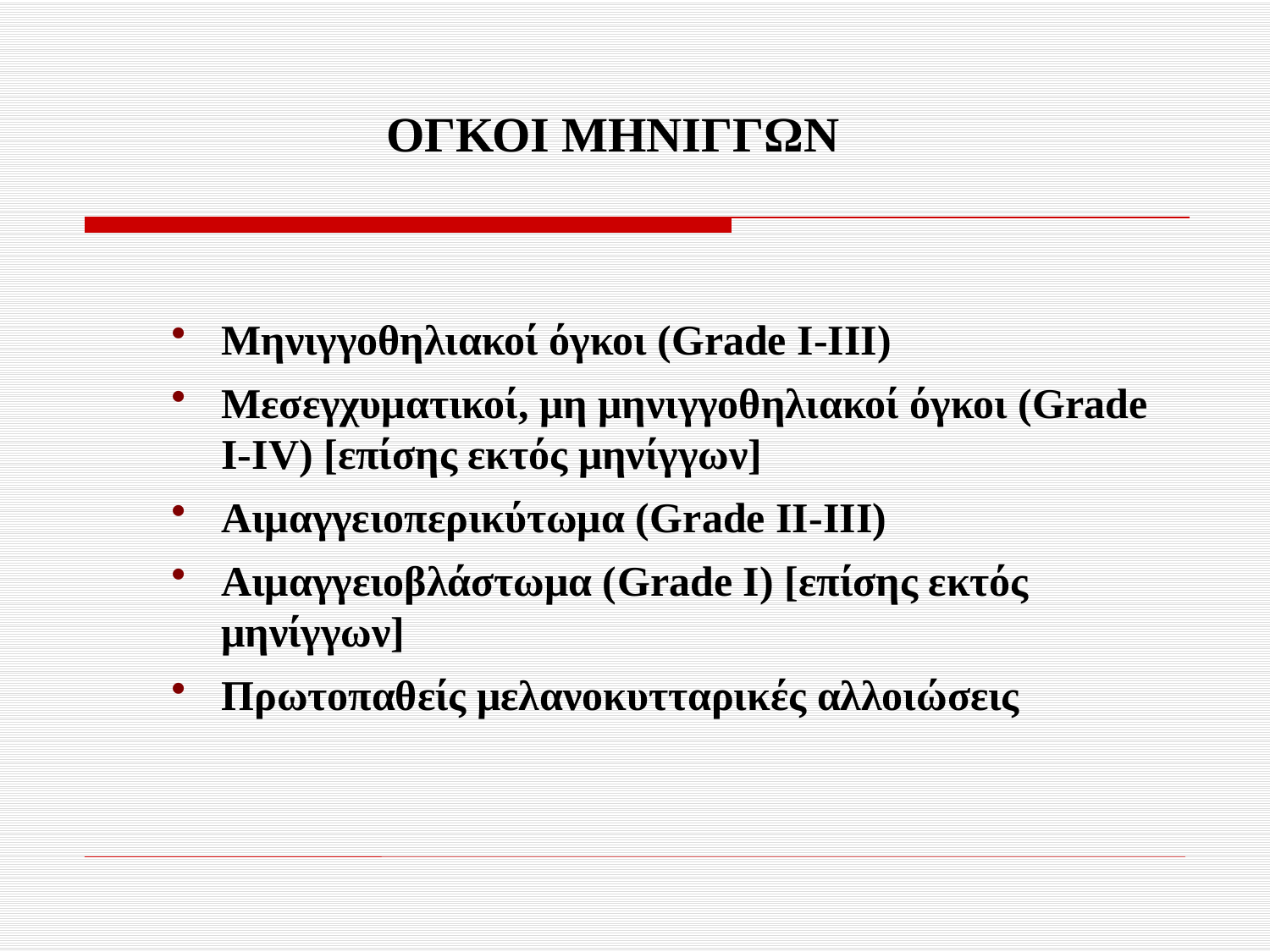

ΟΓΚΟΙ ΜΗΝΙΓΓΩΝ
Μηνιγγοθηλιακοί όγκοι (Grade I-III)
Μεσεγχυματικοί, μη μηνιγγοθηλιακοί όγκοι (Grade I-IV) [επίσης εκτός μηνίγγων]
Αιμαγγειοπερικύτωμα (Grade II-III)
Aιμαγγειοβλάστωμα (Grade I) [επίσης εκτός μηνίγγων]
Πρωτοπαθείς μελανοκυτταρικές αλλοιώσεις